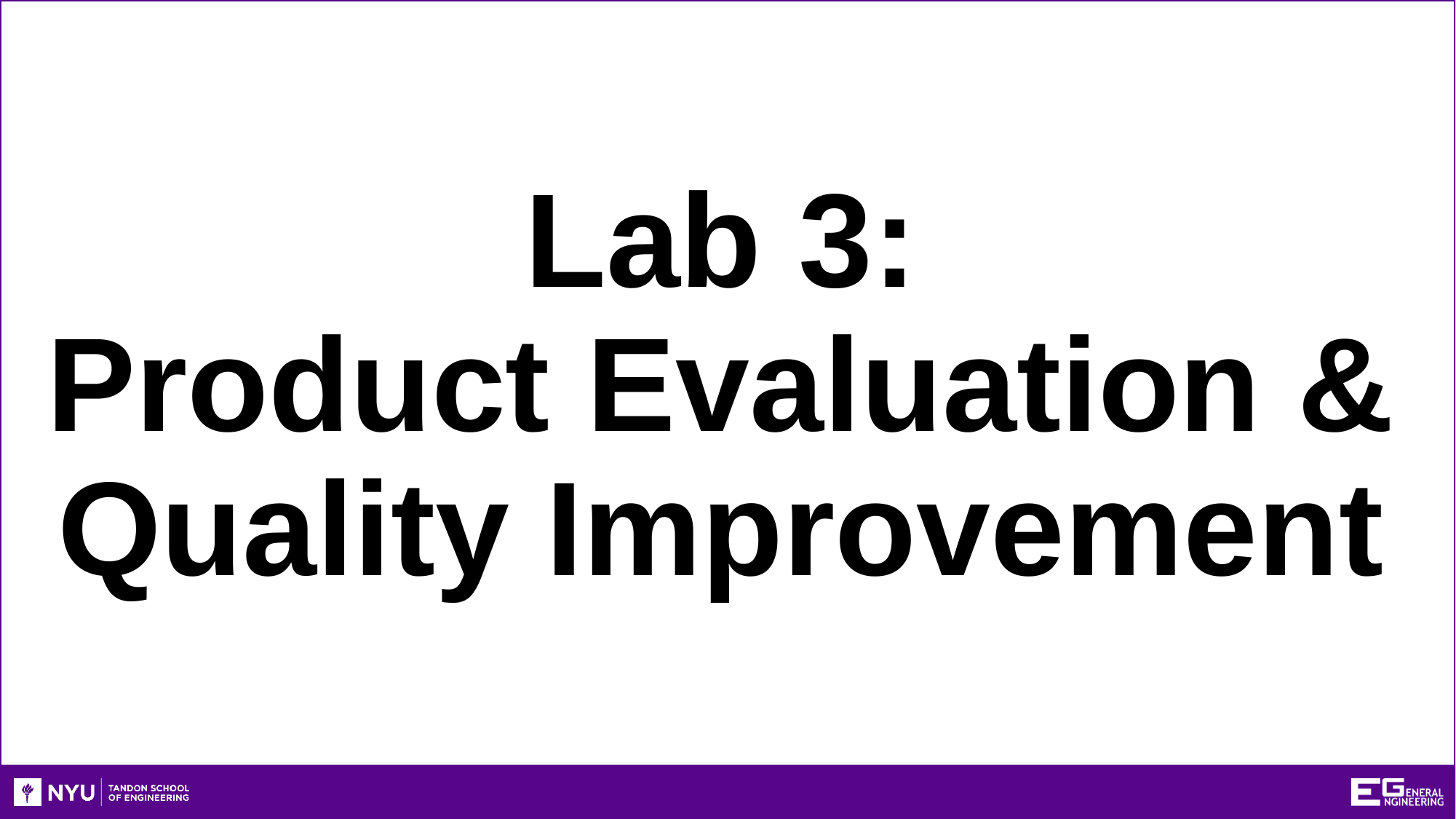

# Lab 3: Product Evaluation & Quality Improvement